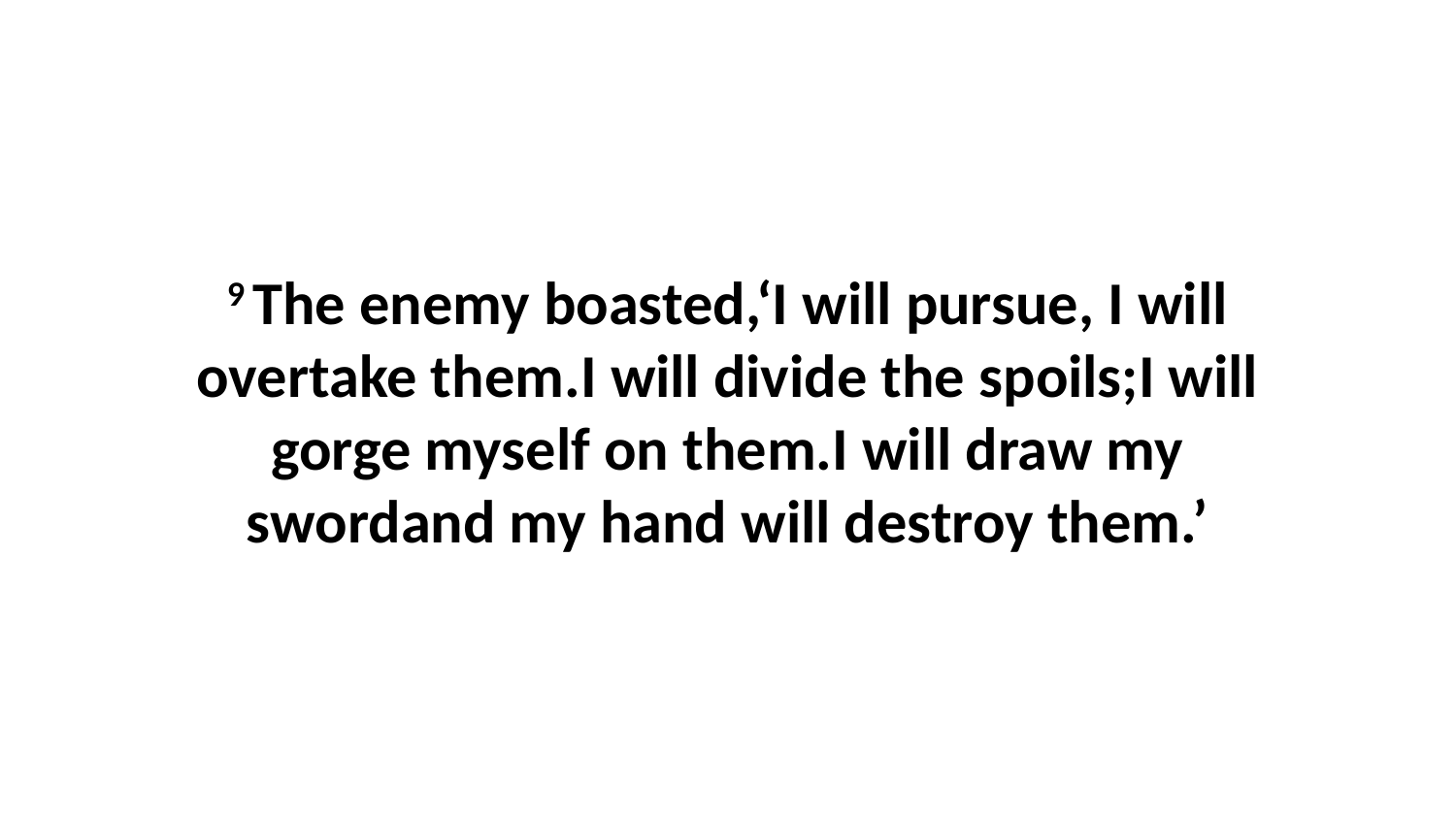

9 The enemy boasted,‘I will pursue, I will overtake them.I will divide the spoils;I will gorge myself on them.I will draw my swordand my hand will destroy them.’